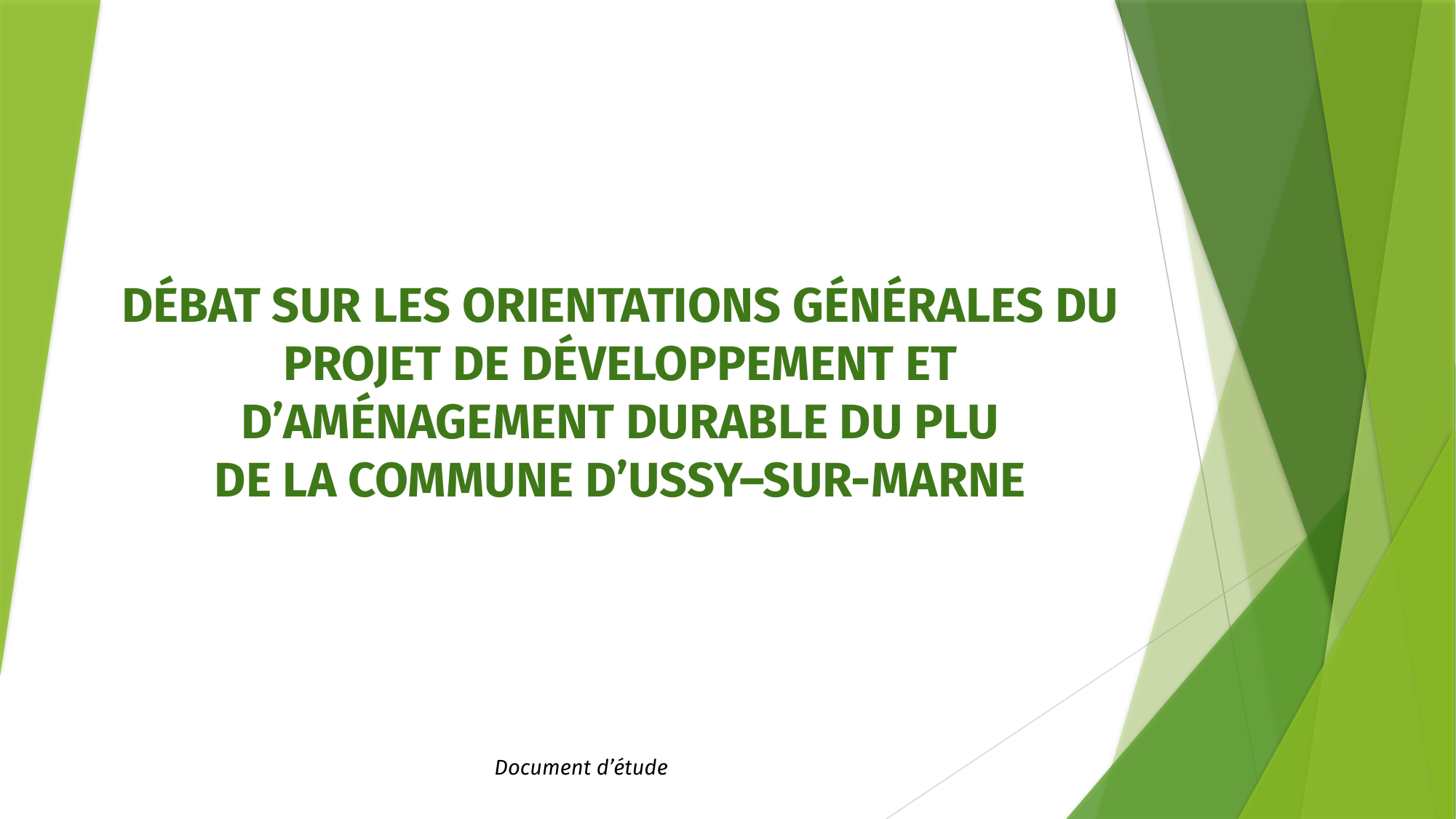

DÉBAT SUR LES ORIENTATIONS GÉNÉRALES DU PROJET DE DÉVELOPPEMENT ET D’AMÉNAGEMENT DURABLE DU PLU
DE LA COMMUNE D’USSY–SUR-MARNE
Document d’étude